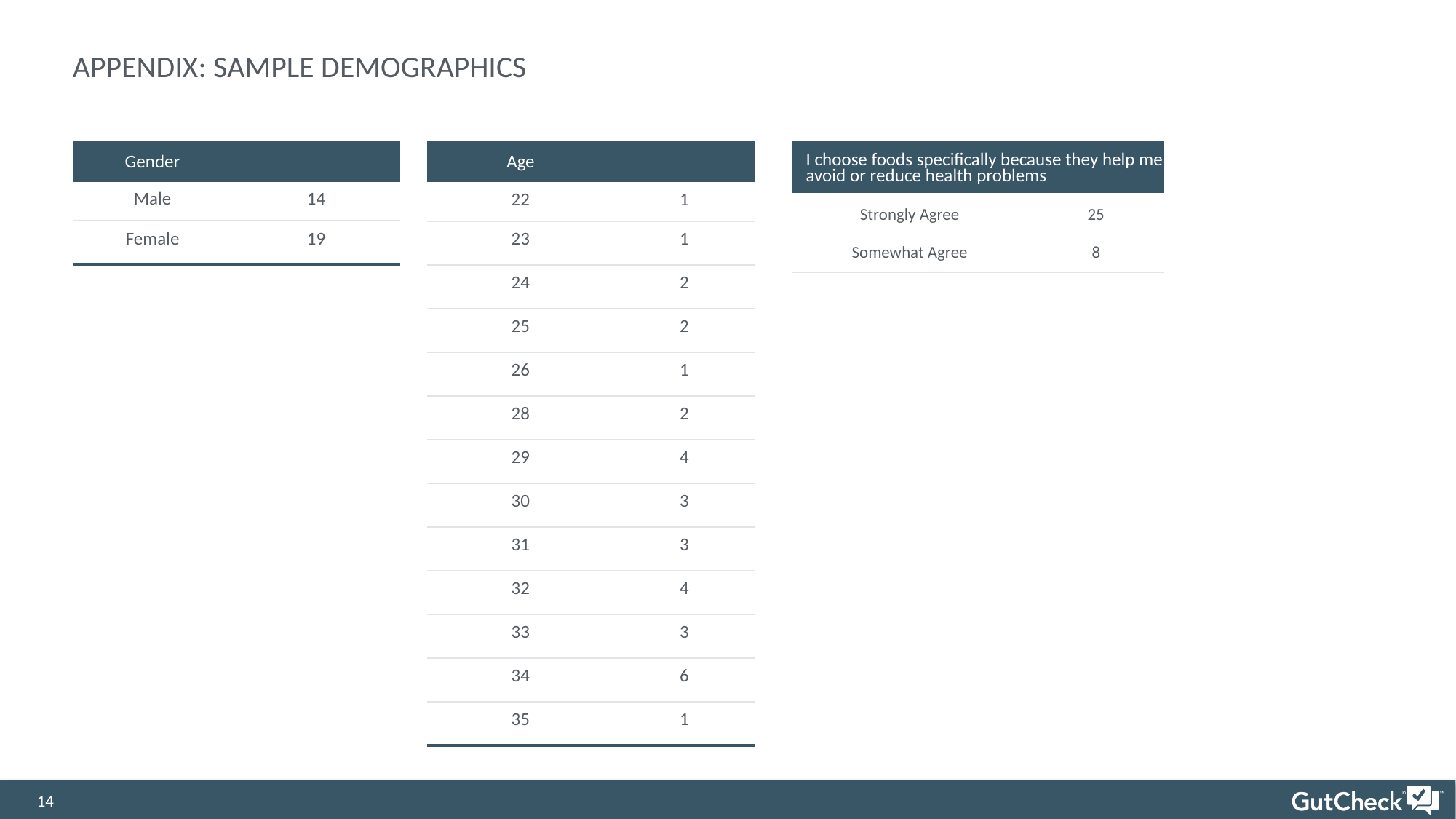

# APPENDIX: SAMPLE DEMOGRAPHICS
| Age |  |
| --- | --- |
| 22 | 1 |
| 23 | 1 |
| 24 | 2 |
| 25 | 2 |
| 26 | 1 |
| 28 | 2 |
| 29 | 4 |
| 30 | 3 |
| 31 | 3 |
| 32 | 4 |
| 33 | 3 |
| 34 | 6 |
| 35 | 1 |
| I choose foods specifically because they help me avoid or reduce health problems |  |
| --- | --- |
| Strongly Agree | 25 |
| Somewhat Agree | 8 |
| Gender |  |
| --- | --- |
| Male | 14 |
| Female | 19 |